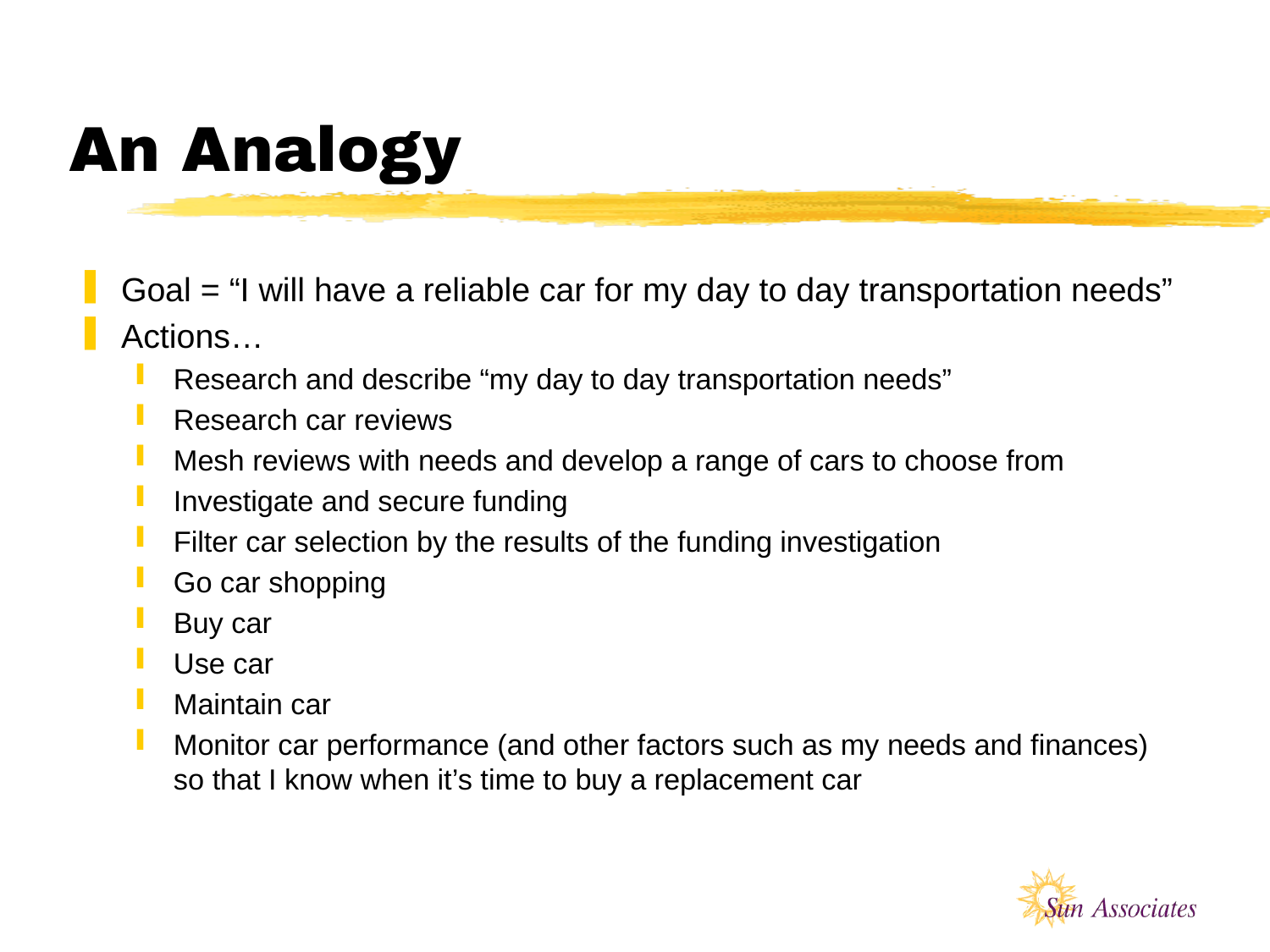

# An Analogy
Goal = “I will have a reliable car for my day to day transportation needs”
Actions…
Research and describe “my day to day transportation needs”
Research car reviews
Mesh reviews with needs and develop a range of cars to choose from
Investigate and secure funding
Filter car selection by the results of the funding investigation
Go car shopping
Buy car
Use car
Maintain car
Monitor car performance (and other factors such as my needs and finances) so that I know when it’s time to buy a replacement car